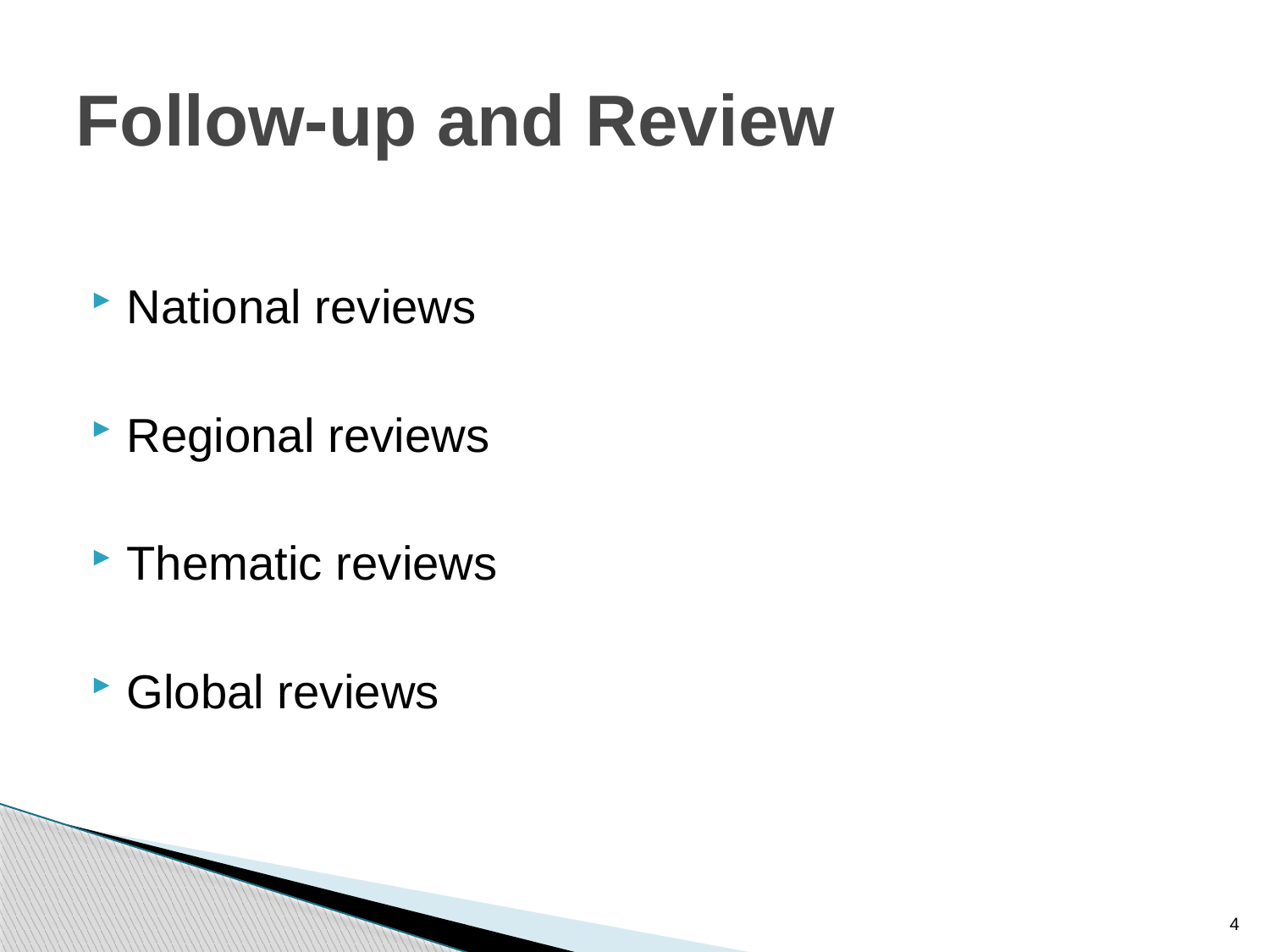

# Follow-up and Review

National reviews

Regional reviews

Thematic reviews

Global reviews

4